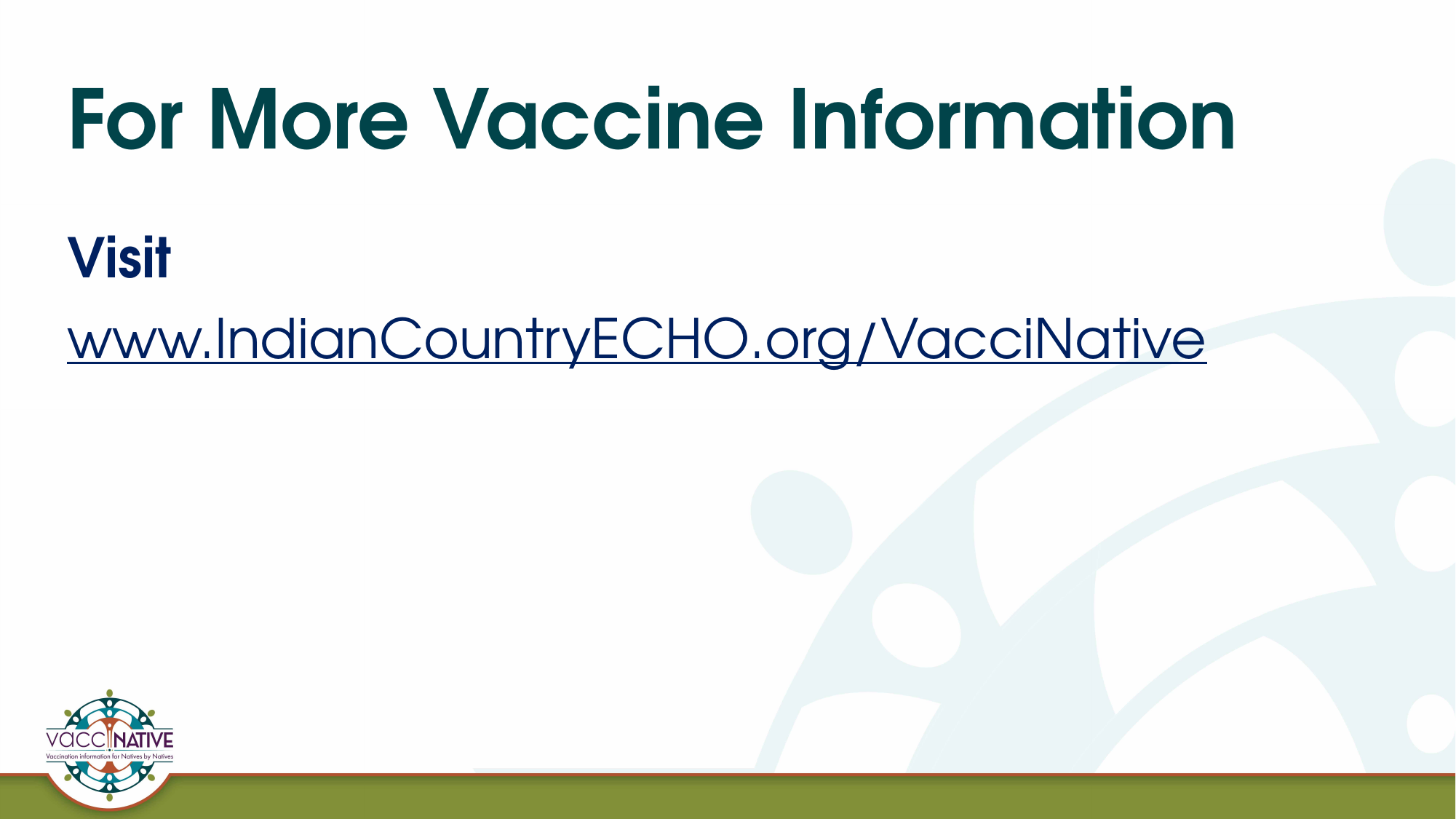

# For More Vaccine Information
Visit
www.IndianCountryECHO.org/VacciNative